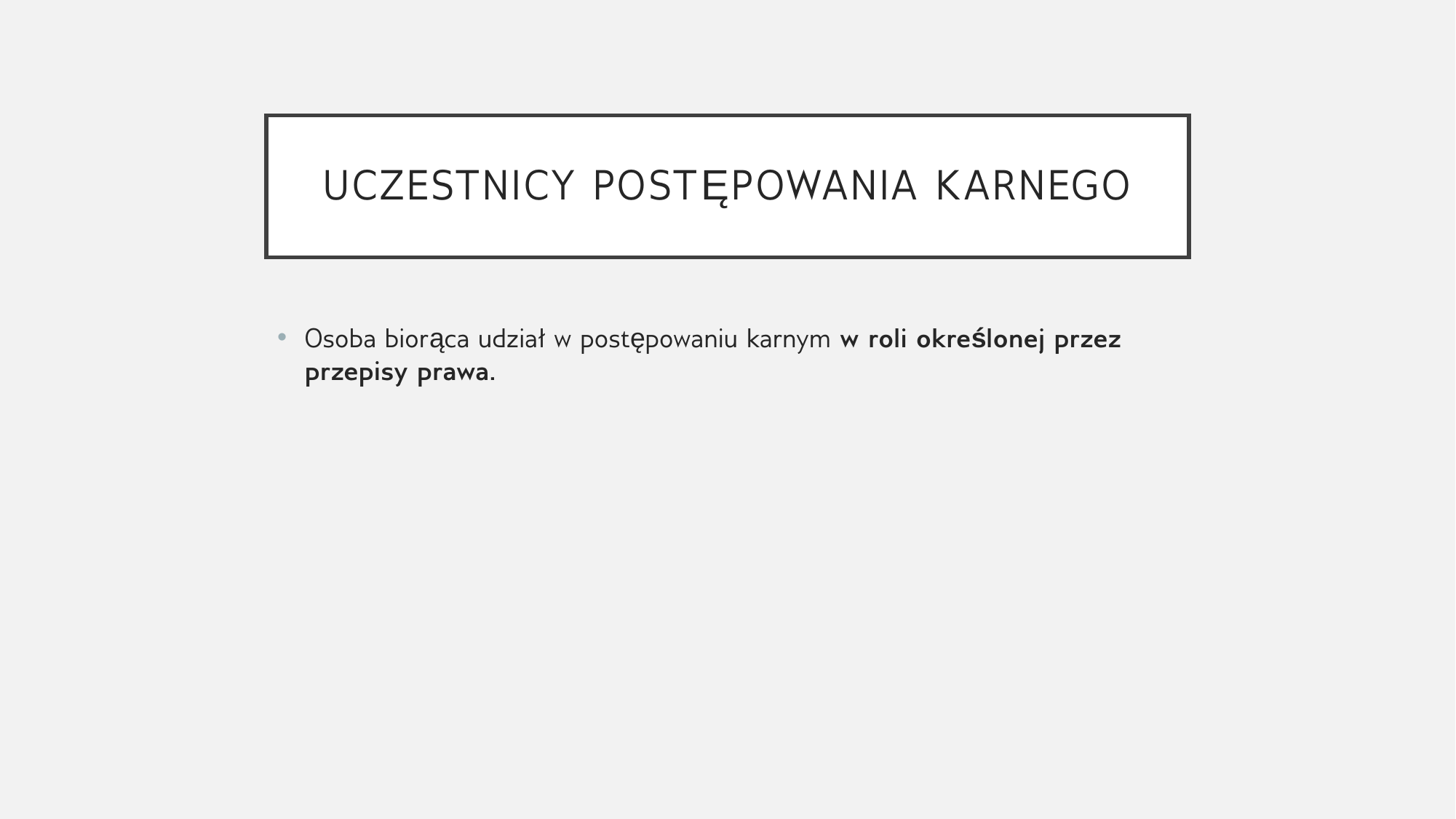

# Uczestnicy postępowania karnego
Osoba biorąca udział w postępowaniu karnym w roli określonej przez przepisy prawa.